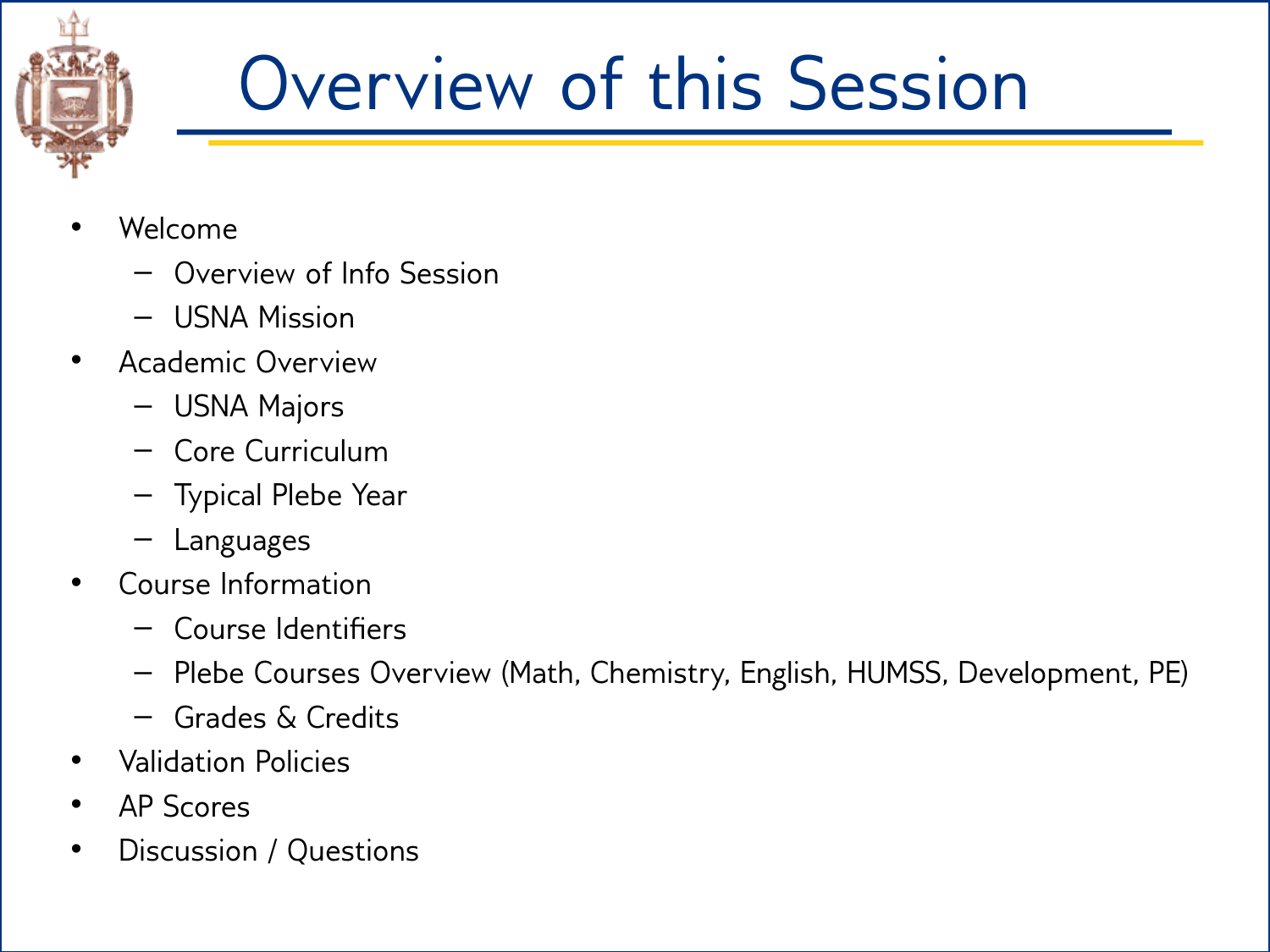

# Overview of this Session
Welcome
Overview of Info Session
USNA Mission
Academic Overview
USNA Majors
Core Curriculum
Typical Plebe Year
Languages
Course Information
Course Identifiers
Plebe Courses Overview (Math, Chemistry, English, HUMSS, Development, PE)
Grades & Credits
Validation Policies
AP Scores
Discussion / Questions